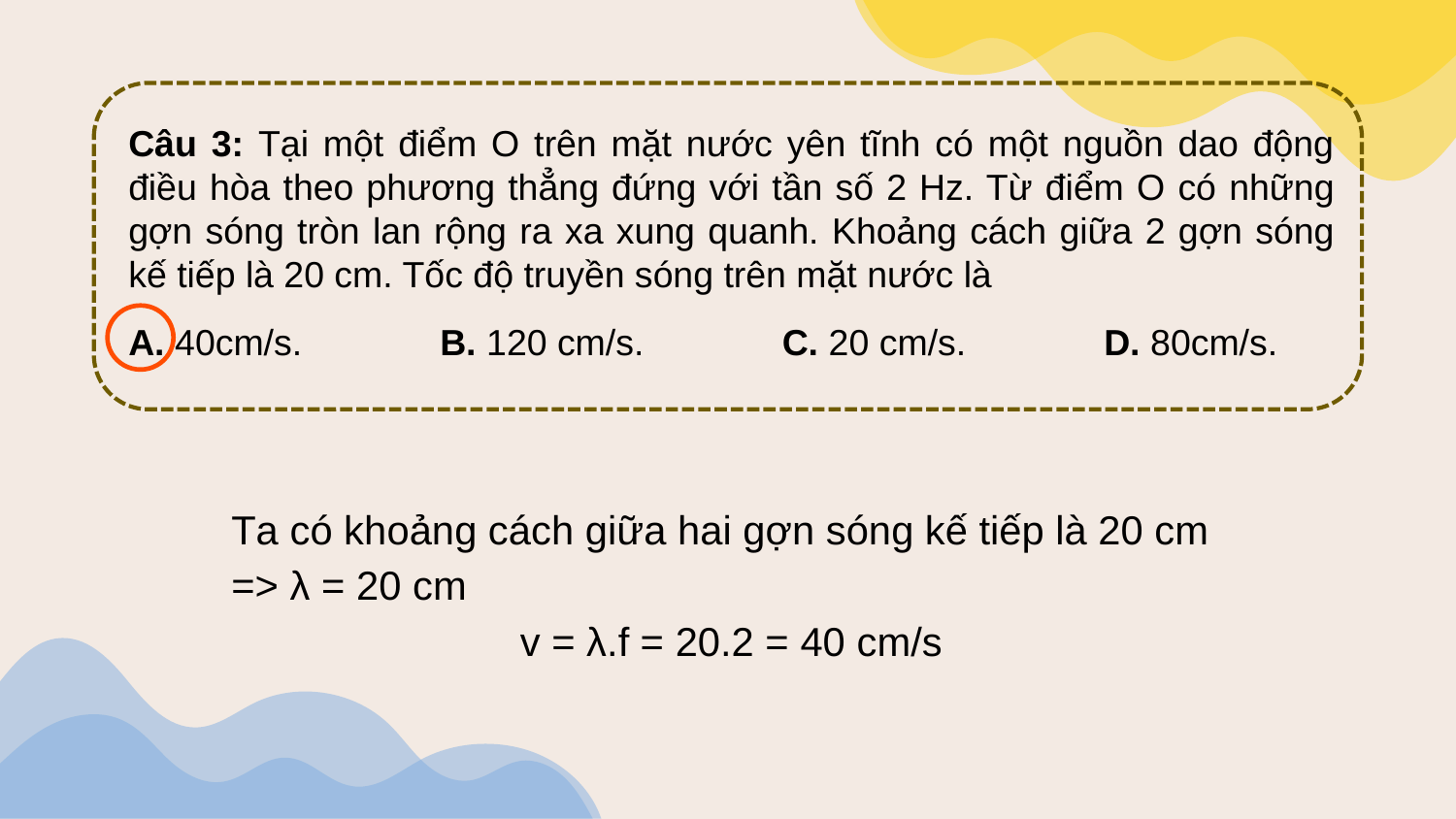

Câu 3: Tại một điểm O trên mặt nước yên tĩnh có một nguồn dao động điều hòa theo phương thẳng đứng với tần số 2 Hz. Từ điểm O có những gợn sóng tròn lan rộng ra xa xung quanh. Khoảng cách giữa 2 gợn sóng kế tiếp là 20 cm. Tốc độ truyền sóng trên mặt nước là
A. 40cm/s.	  B. 120 cm/s.	       C. 20 cm/s.	          D. 80cm/s.

Ta có khoảng cách giữa hai gợn sóng kế tiếp là 20 cm
=> λ = 20 cm
v = λ.f = 20.2 = 40 cm/s